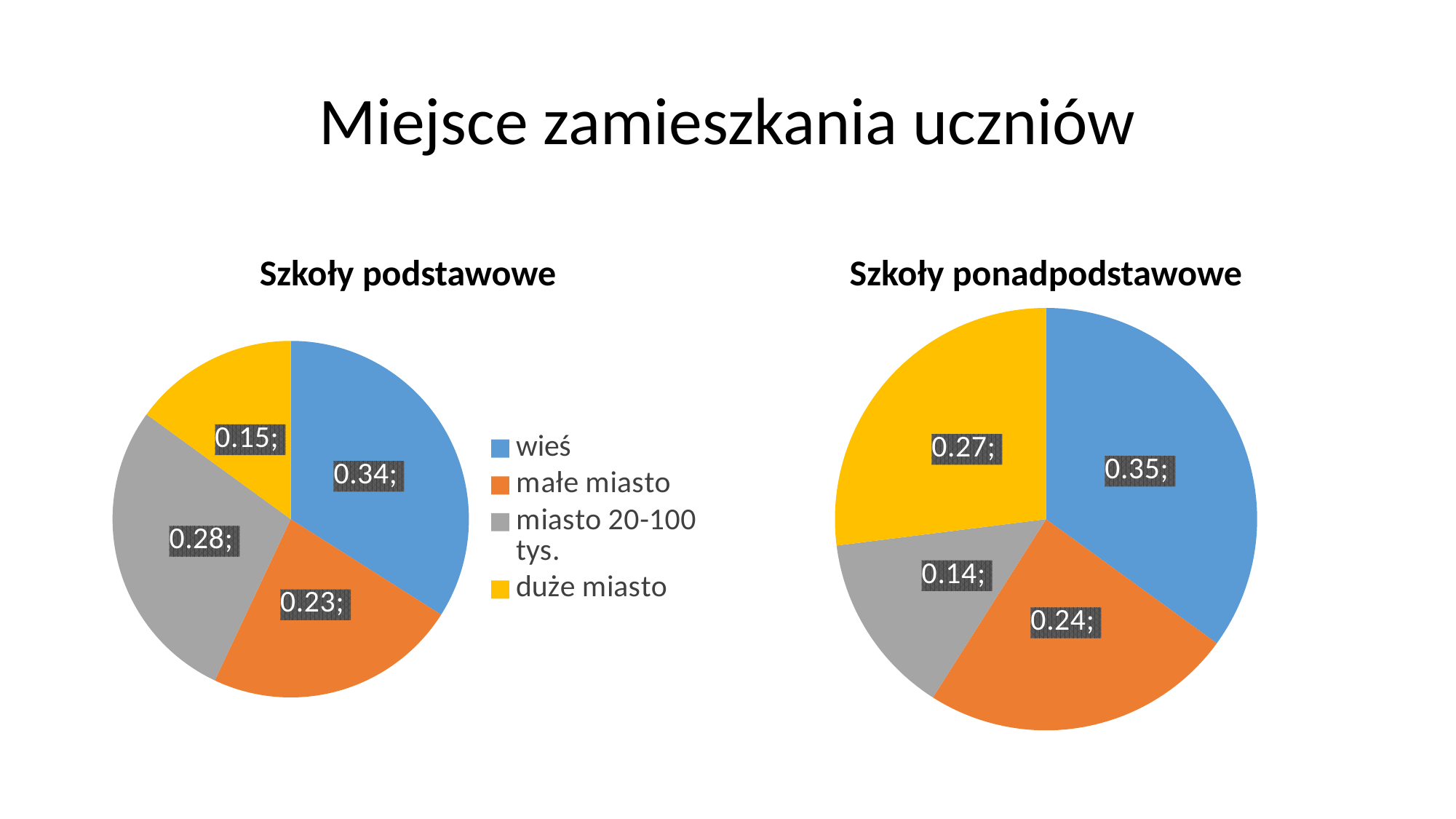

# Miejsce zamieszkania uczniów
Szkoły podstawowe
Szkoły ponadpodstawowe

### Chart

| Category | Sprzedaż |
|---|---|
| wieś | 0.34 |
| małe miasto | 0.23 |
| miasto 20-100 tys. | 0.28 |
| duże miasto | 0.15 |

### Chart

| Category | Sprzedaż |
|---|---|
| wieś | 0.35 |
| małe miasto  | 0.24 |
| miasto 20-100 tys. | 0.14 |
| duże miasto | 0.27 |